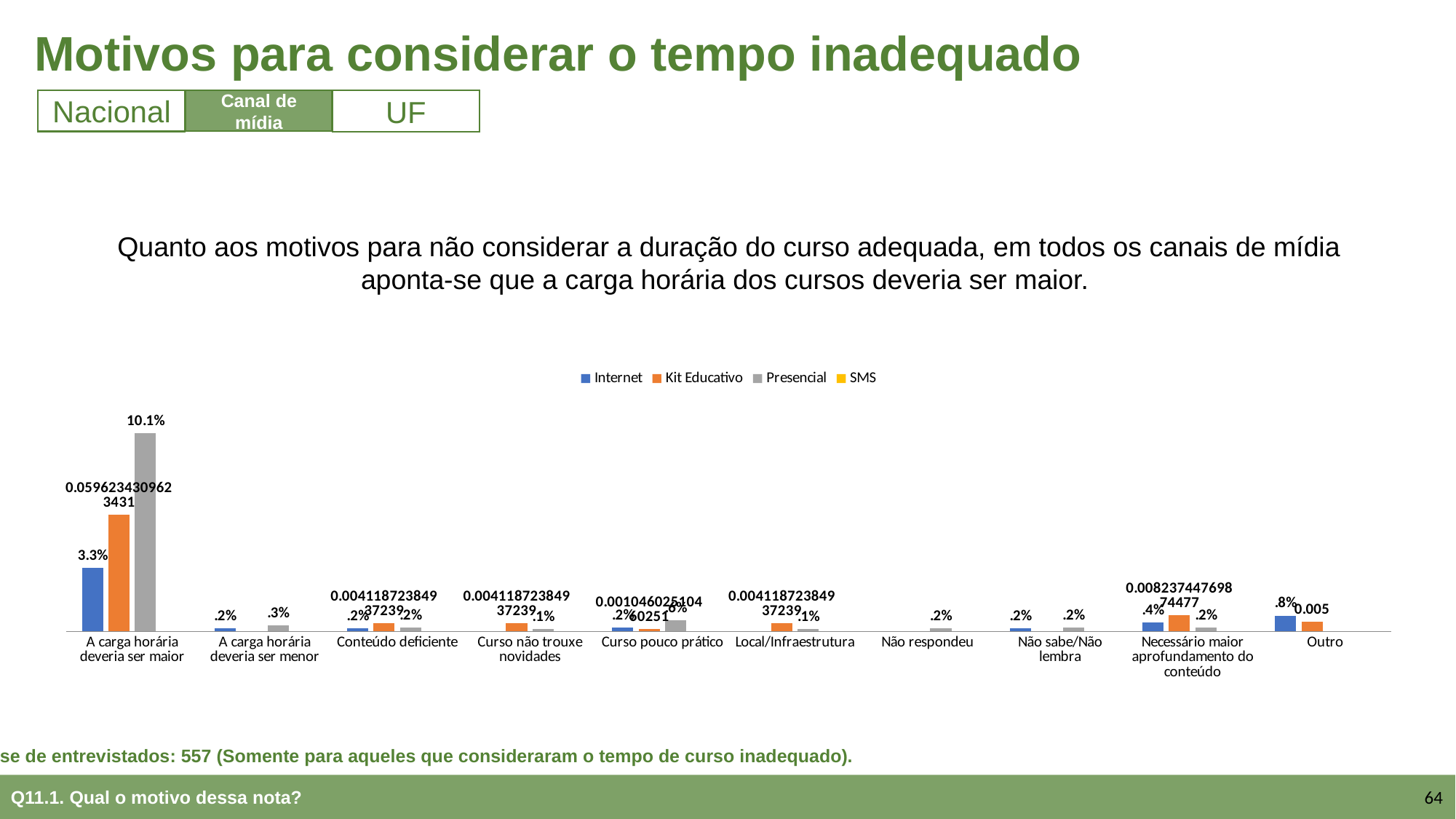

Motivos para considerar o tempo inadequado
Canal de mídia
UF
Nacional
Nacional
UF
Quanto aos motivos para não considerar a duração do curso adequada, em todos os canais de mídia aponta-se que a carga horária dos cursos deveria ser maior.

### Chart

| Category | Internet | Kit Educativo | Presencial | SMS |
|---|---|---|---|---|
| A carga horária deveria ser maior | 0.03252647503782148 | 0.0596234309623431 | 0.10143645974572107 | None |
| A carga horária deveria ser menor | 0.0015128593040847202 | None | 0.0031047967144176543 | None |
| Conteúdo deficiente | 0.0015128593040847202 | 0.004118723849372385 | 0.002004362435889878 | None |
| Curso não trouxe novidades | None | 0.004118723849372385 | 0.001179036726994046 | None |
| Curso pouco prático | 0.0018910741301059 | 0.0010460251046025104 | 0.0057183281259211224 | None |
| Local/Infraestrutura | None | 0.004118723849372385 | 0.0012969403996934503 | None |
| Não respondeu | None | None | 0.0016310008056750968 | None |
| Não sabe/Não lembra | 0.0015128593040847202 | None | 0.0017096032541413664 | None |
| Necessário maior aprofundamento do conteúdo | 0.004444024205748865 | 0.00823744769874477 | 0.001788205702607636 | None |
| Outro | 0.008 | 0.005 | None | None |
Base de entrevistados: 557 (Somente para aqueles que consideraram o tempo de curso inadequado).
Q11.1. Qual o motivo dessa nota?
64